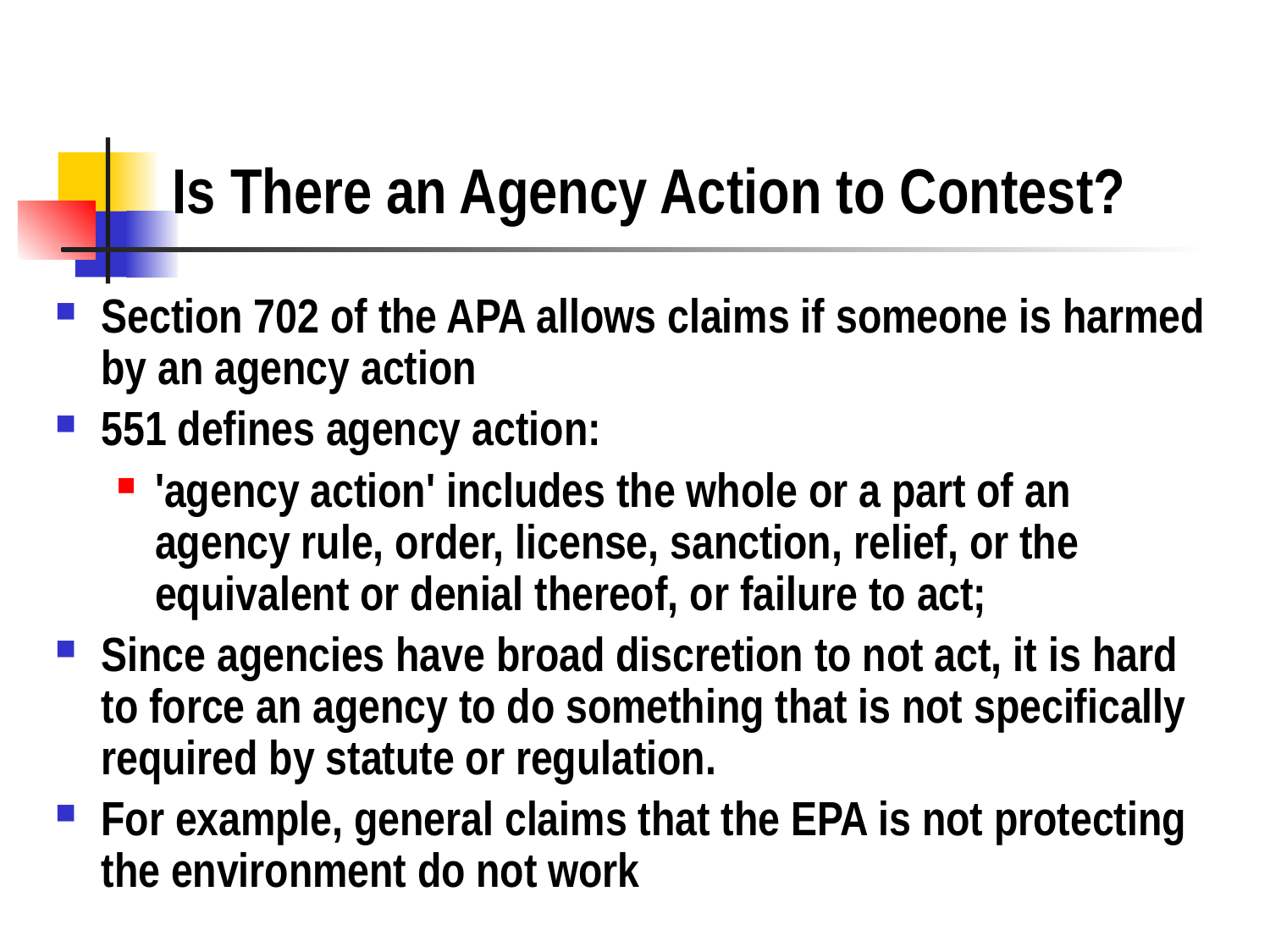

# Is There an Agency Action to Contest?
Section 702 of the APA allows claims if someone is harmed by an agency action
551 defines agency action:
'agency action' includes the whole or a part of an agency rule, order, license, sanction, relief, or the equivalent or denial thereof, or failure to act;
Since agencies have broad discretion to not act, it is hard to force an agency to do something that is not specifically required by statute or regulation.
For example, general claims that the EPA is not protecting the environment do not work